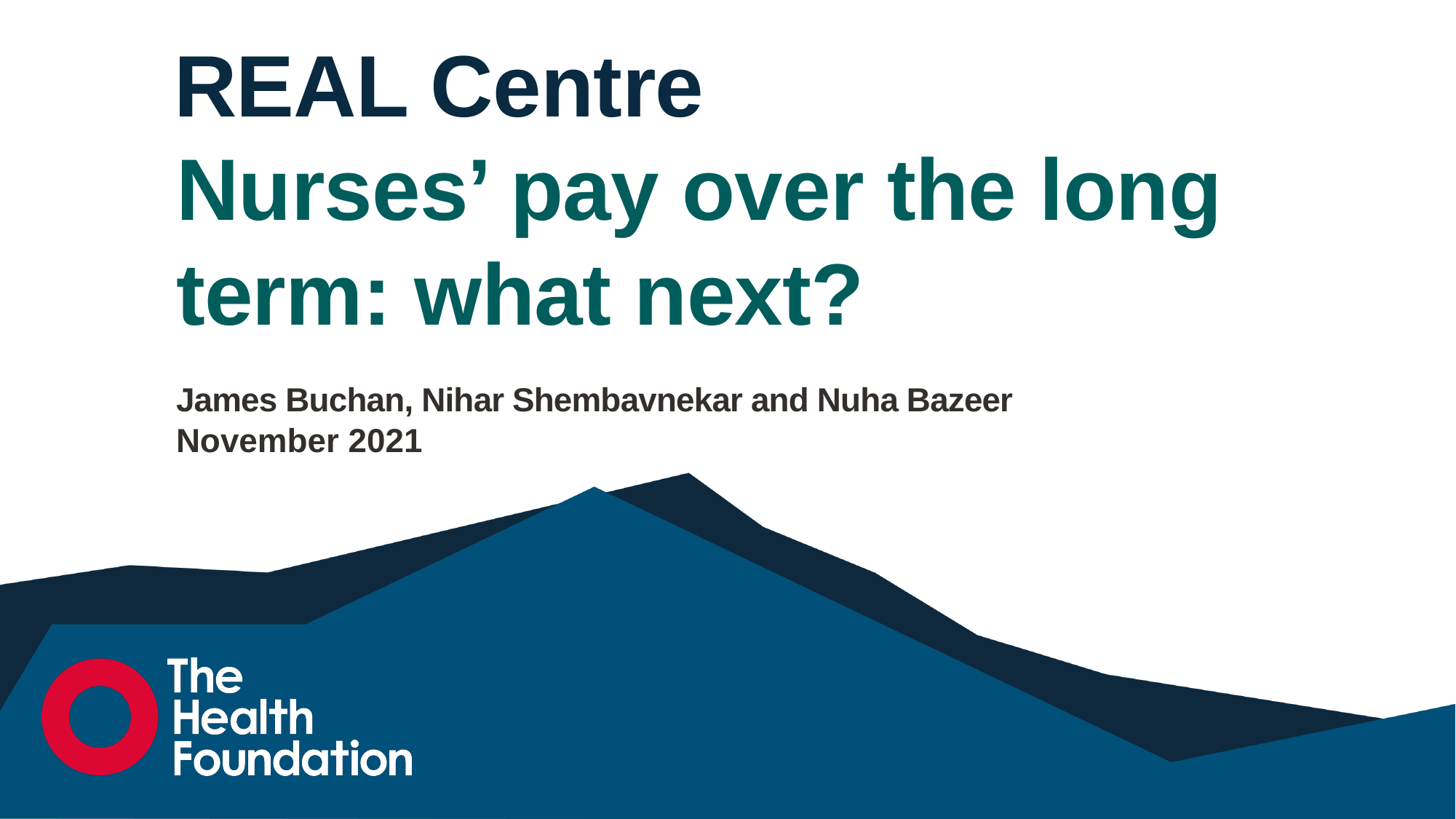

# Nurses’ pay over the long term: what next? James Buchan, Nihar Shembavnekar and Nuha Bazeer

November 2021